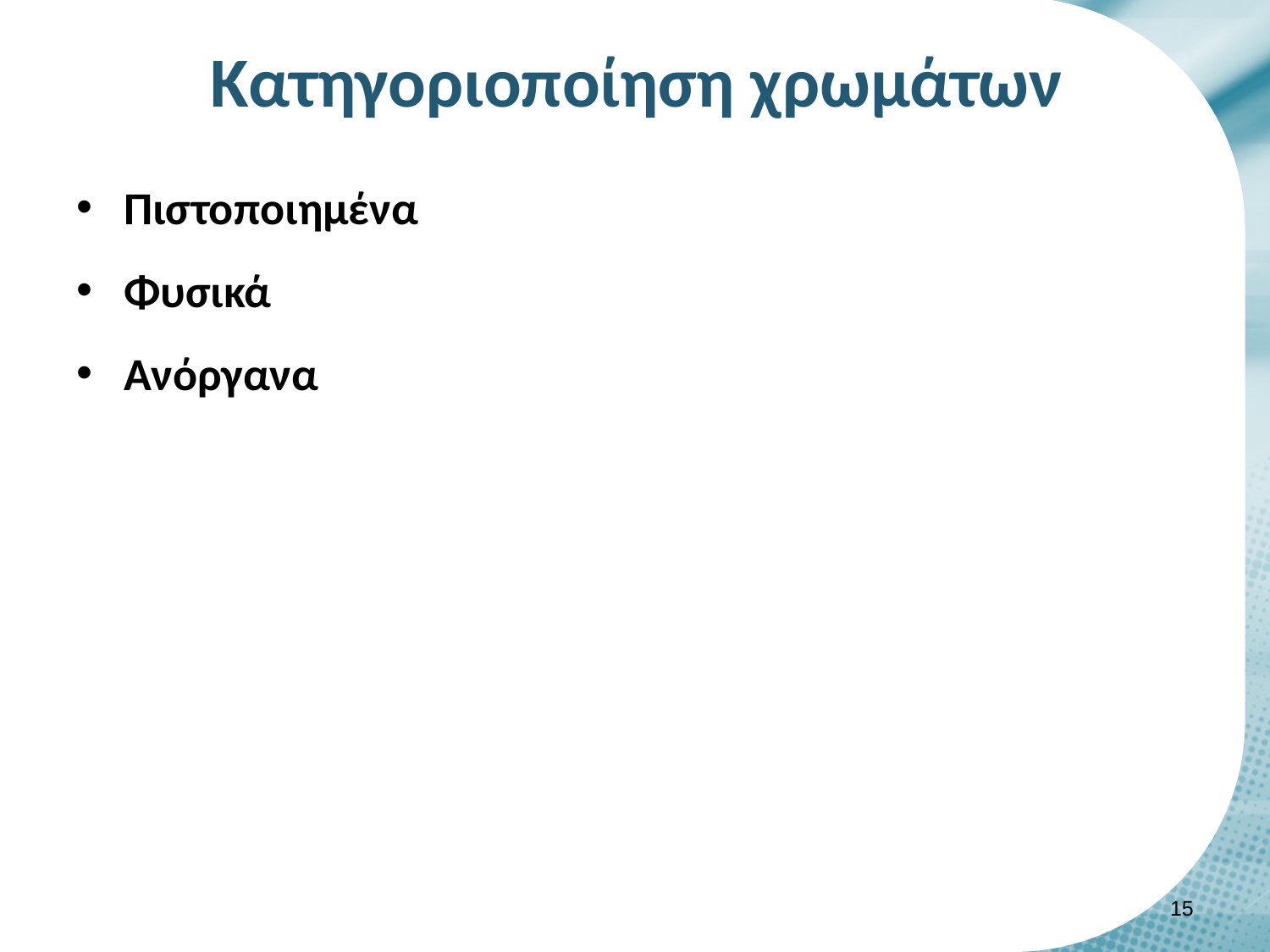

# Κατηγοριοποίηση χρωμάτων
Πιστοποιημένα
Φυσικά
Ανόργανα
15